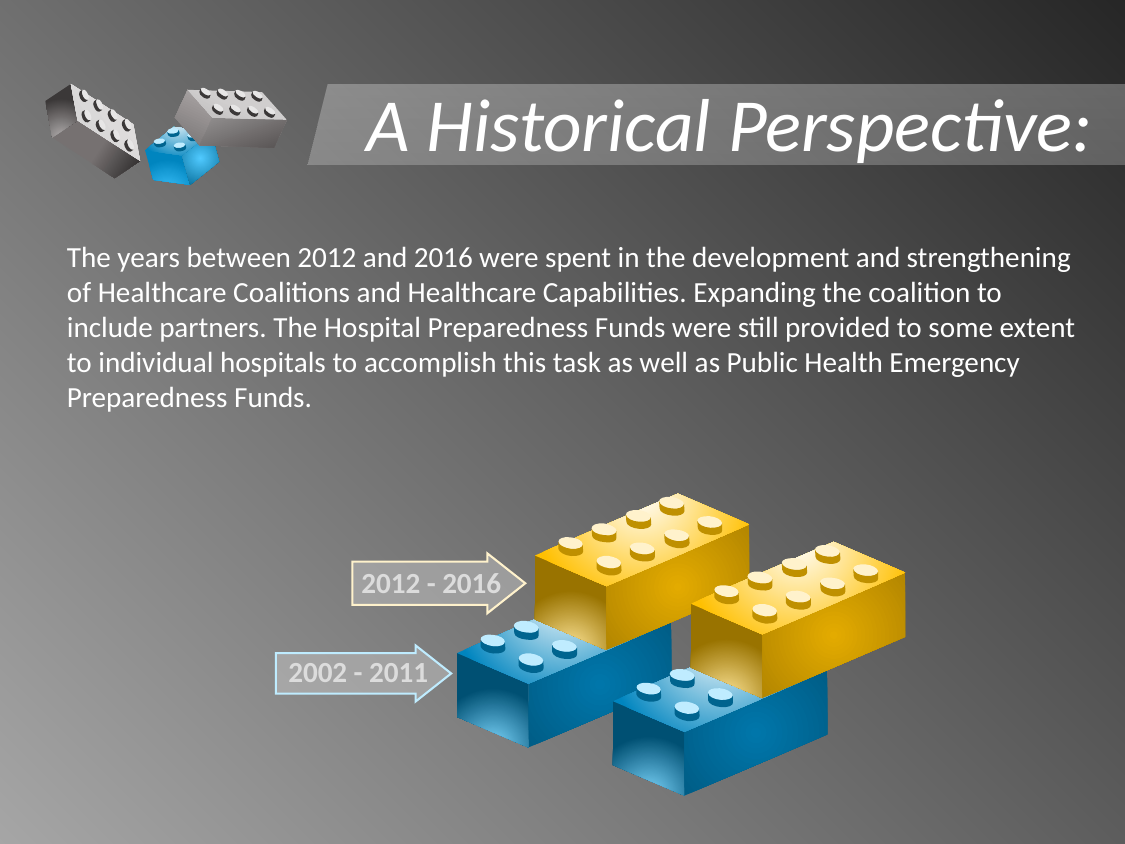

A Historical Perspective:

The years between 2012 and 2016 were spent in the development and strengthening of Healthcare Coalitions and Healthcare Capabilities. Expanding the coalition to include partners. The Hospital Preparedness Funds were still provided to some extent to individual hospitals to accomplish this task as well as Public Health Emergency Preparedness Funds.

2012 - 2016

2002 - 2011